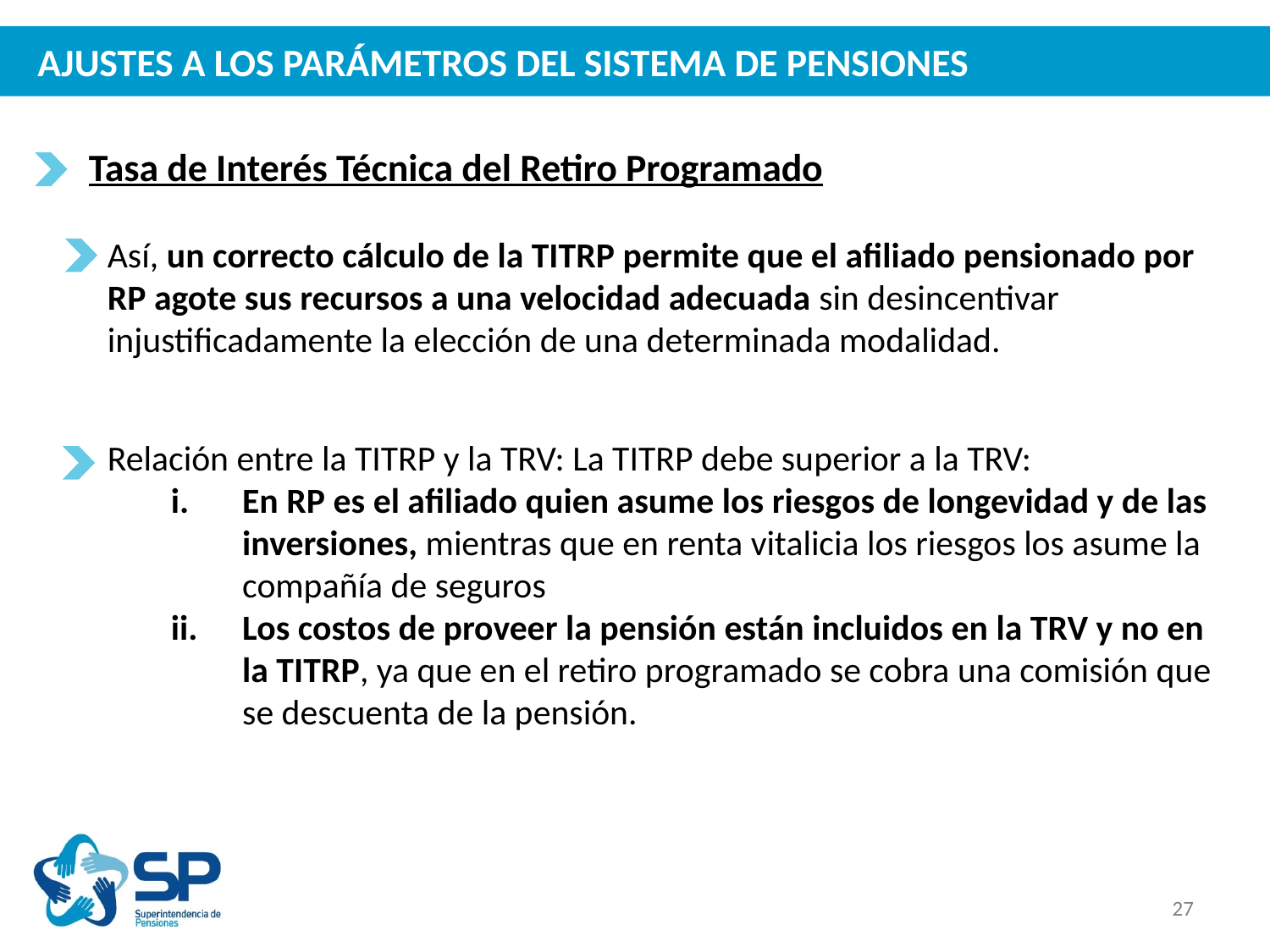

# AJUSTES A LOS PARÁMETROS DEL SISTEMA DE PENSIONES
Tasa de Interés Técnica del Retiro Programado

Así, un correcto cálculo de la TITRP permite que el afiliado pensionado por RP agote sus recursos a una velocidad adecuada sin desincentivar injustificadamente la elección de una determinada modalidad.

Relación entre la TITRP y la TRV: La TITRP debe superior a la TRV:
En RP es el afiliado quien asume los riesgos de longevidad y de las inversiones, mientras que en renta vitalicia los riesgos los asume la compañía de seguros
Los costos de proveer la pensión están incluidos en la TRV y no en la TITRP, ya que en el retiro programado se cobra una comisión que se descuenta de la pensión.

27